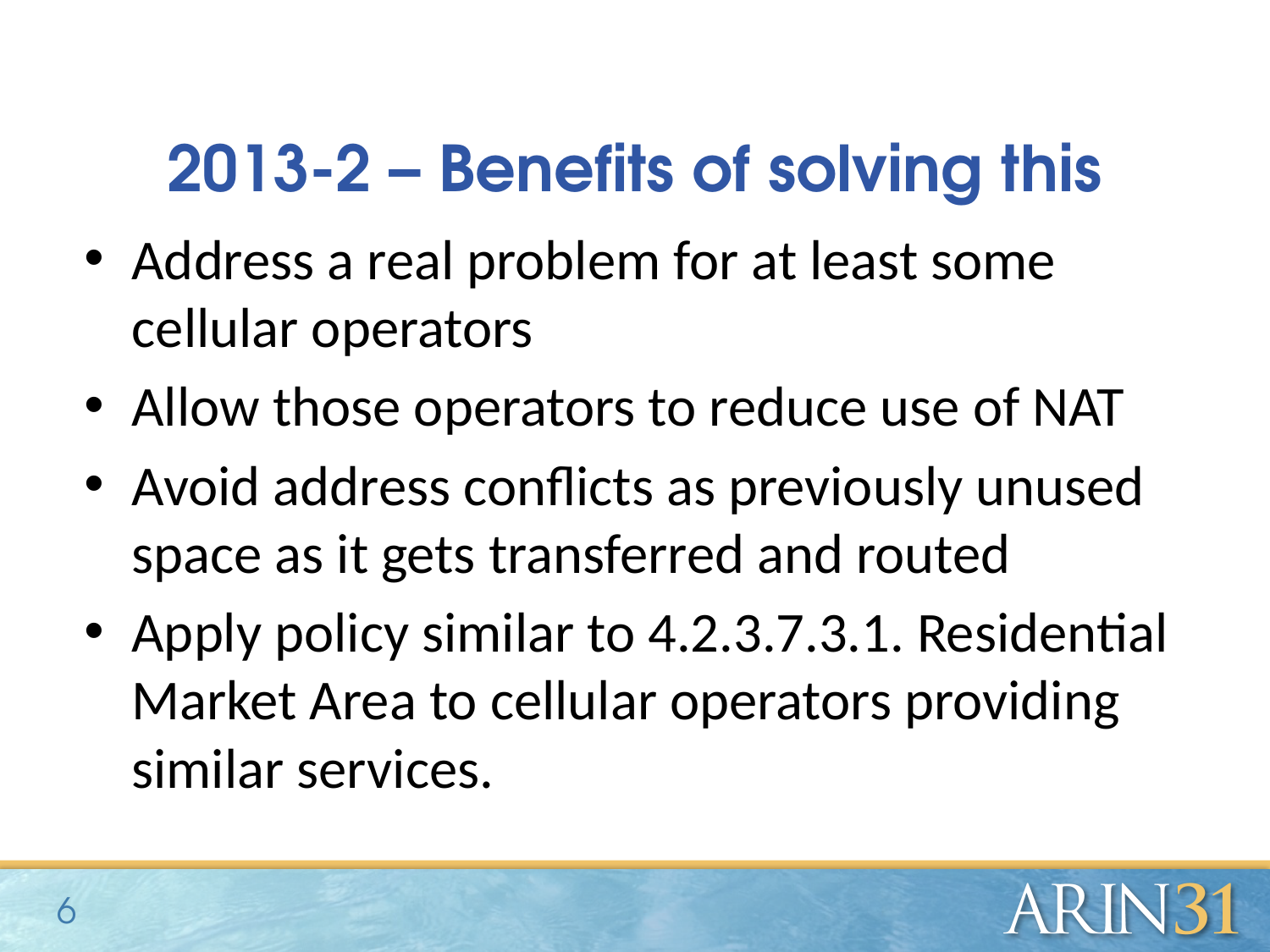

2013-2 – Benefits of solving this
Address a real problem for at least some cellular operators
Allow those operators to reduce use of NAT
Avoid address conflicts as previously unused space as it gets transferred and routed
Apply policy similar to 4.2.3.7.3.1. Residential Market Area to cellular operators providing similar services.
6